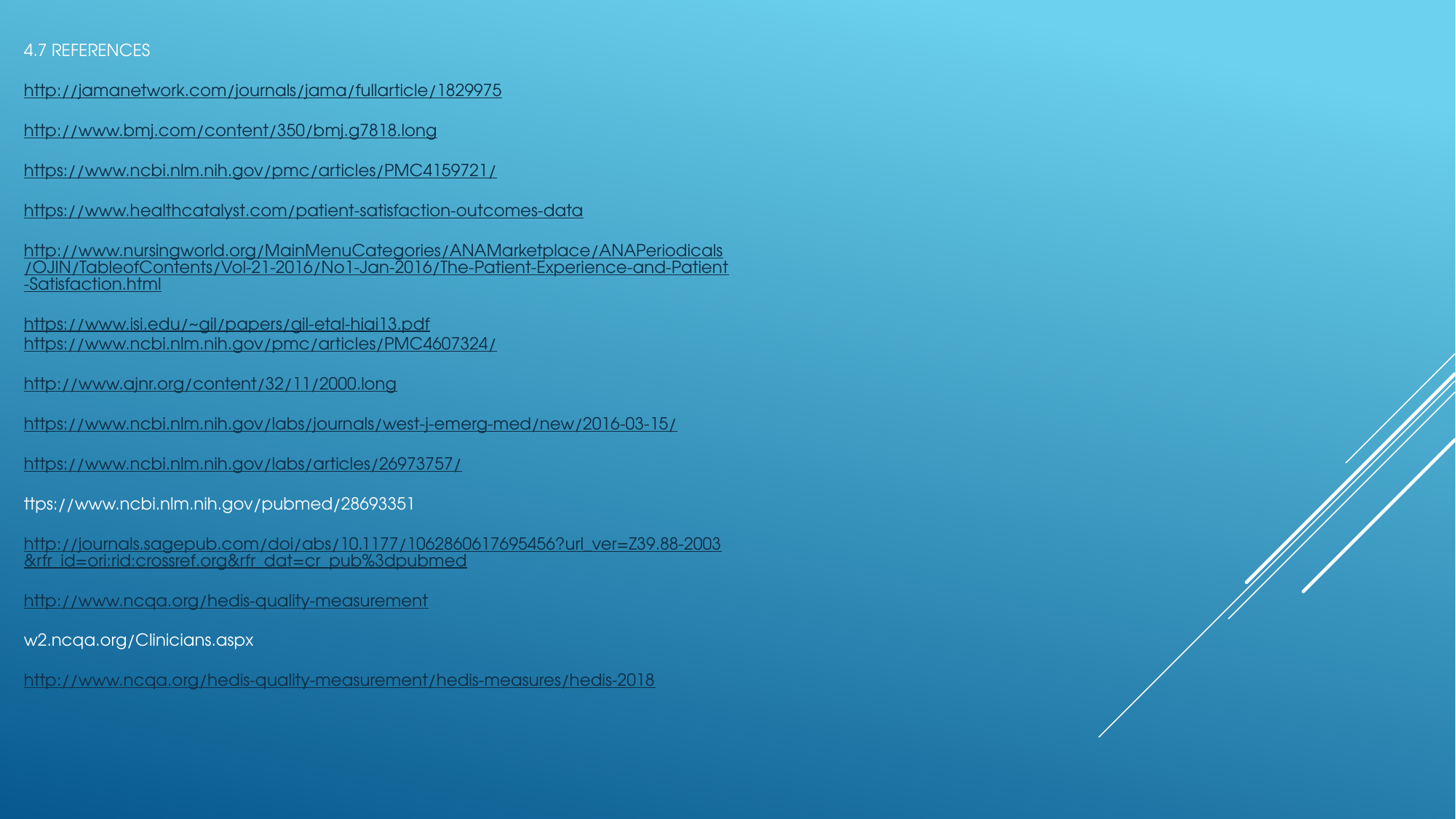

4.7 REFERENCES

http://jamanetwork.com/journals/jama/fullarticle/1829975

http://www.bmj.com/content/350/bmj.g7818.long

https://www.ncbi.nlm.nih.gov/pmc/articles/PMC4159721/

https://www.healthcatalyst.com/patient-satisfaction-outcomes-data

http://www.nursingworld.org/MainMenuCategories/ANAMarketplace/ANAPeriodicals/OJIN/TableofContents/Vol-21-2016/No1-Jan-2016/The-Patient-Experience-and-Patient-Satisfaction.html

https://www.isi.edu/~gil/papers/gil-etal-hiai13.pdf
https://www.ncbi.nlm.nih.gov/pmc/articles/PMC4607324/

http://www.ajnr.org/content/32/11/2000.long

https://www.ncbi.nlm.nih.gov/labs/journals/west-j-emerg-med/new/2016-03-15/

https://www.ncbi.nlm.nih.gov/labs/articles/26973757/

ttps://www.ncbi.nlm.nih.gov/pubmed/28693351

http://journals.sagepub.com/doi/abs/10.1177/1062860617695456?url_ver=Z39.88-2003&rfr_id=ori:rid:crossref.org&rfr_dat=cr_pub%3dpubmed

http://www.ncqa.org/hedis-quality-measurement

w2.ncqa.org/Clinicians.aspx

http://www.ncqa.org/hedis-quality-measurement/hedis-measures/hedis-2018